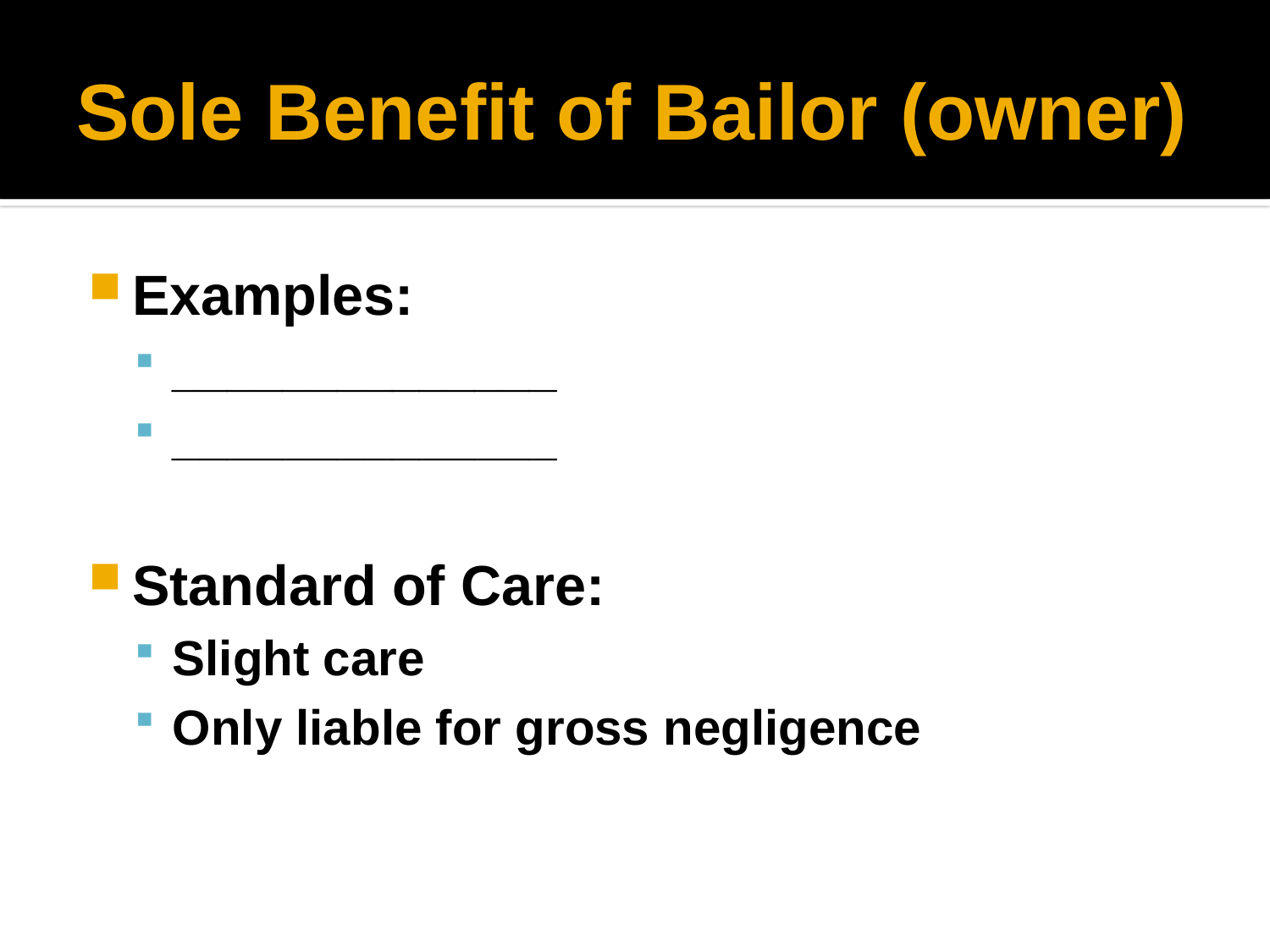

# Sole Benefit of Bailor (owner)
Examples:
______________
______________

Standard of Care:
Slight care
Only liable for gross negligence